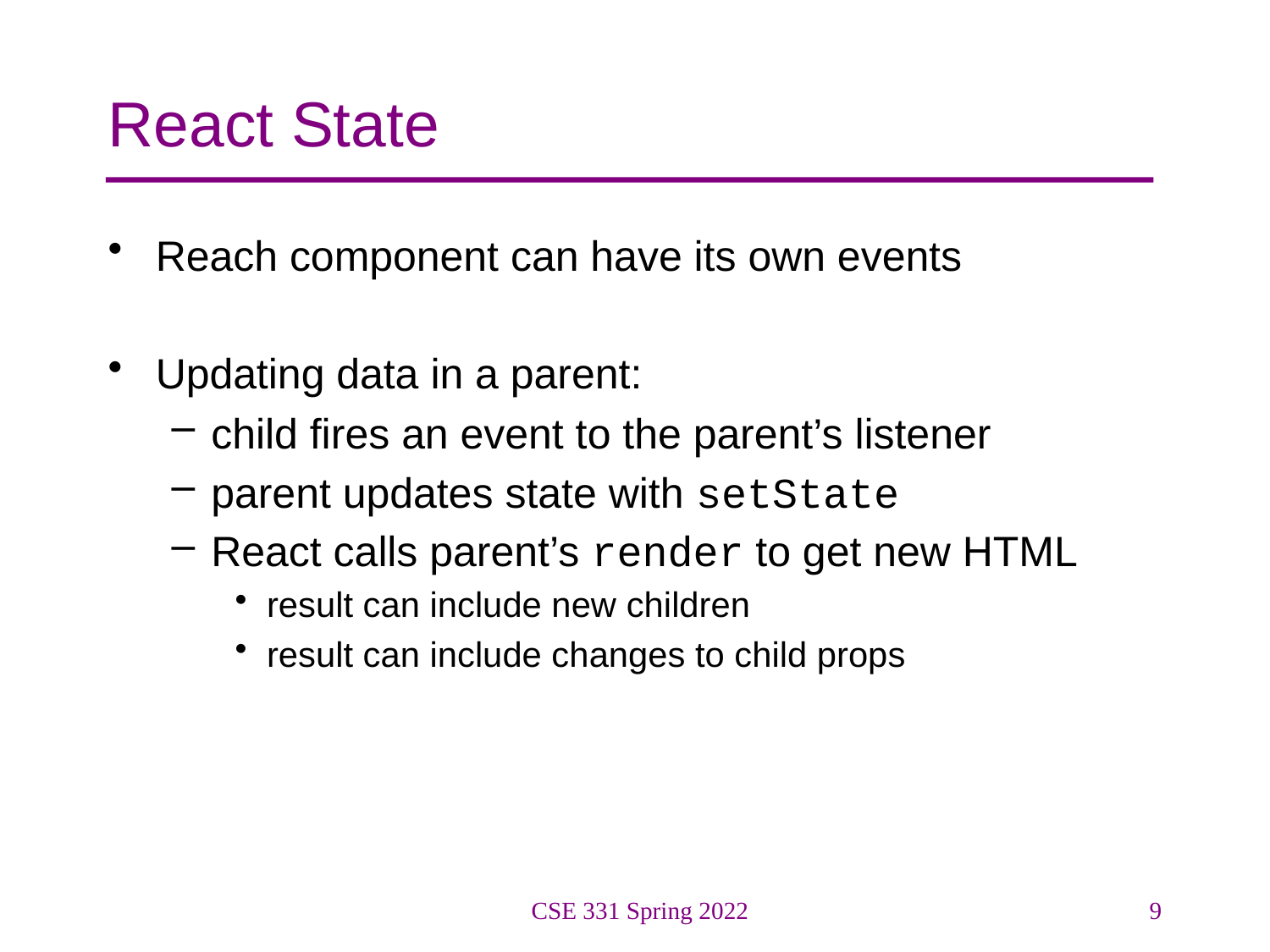

# React State
Reach component can have its own events

Updating data in a parent:
child fires an event to the parent’s listener
parent updates state with setState
React calls parent’s render to get new HTML
result can include new children
result can include changes to child props
CSE 331 Spring 2022
9